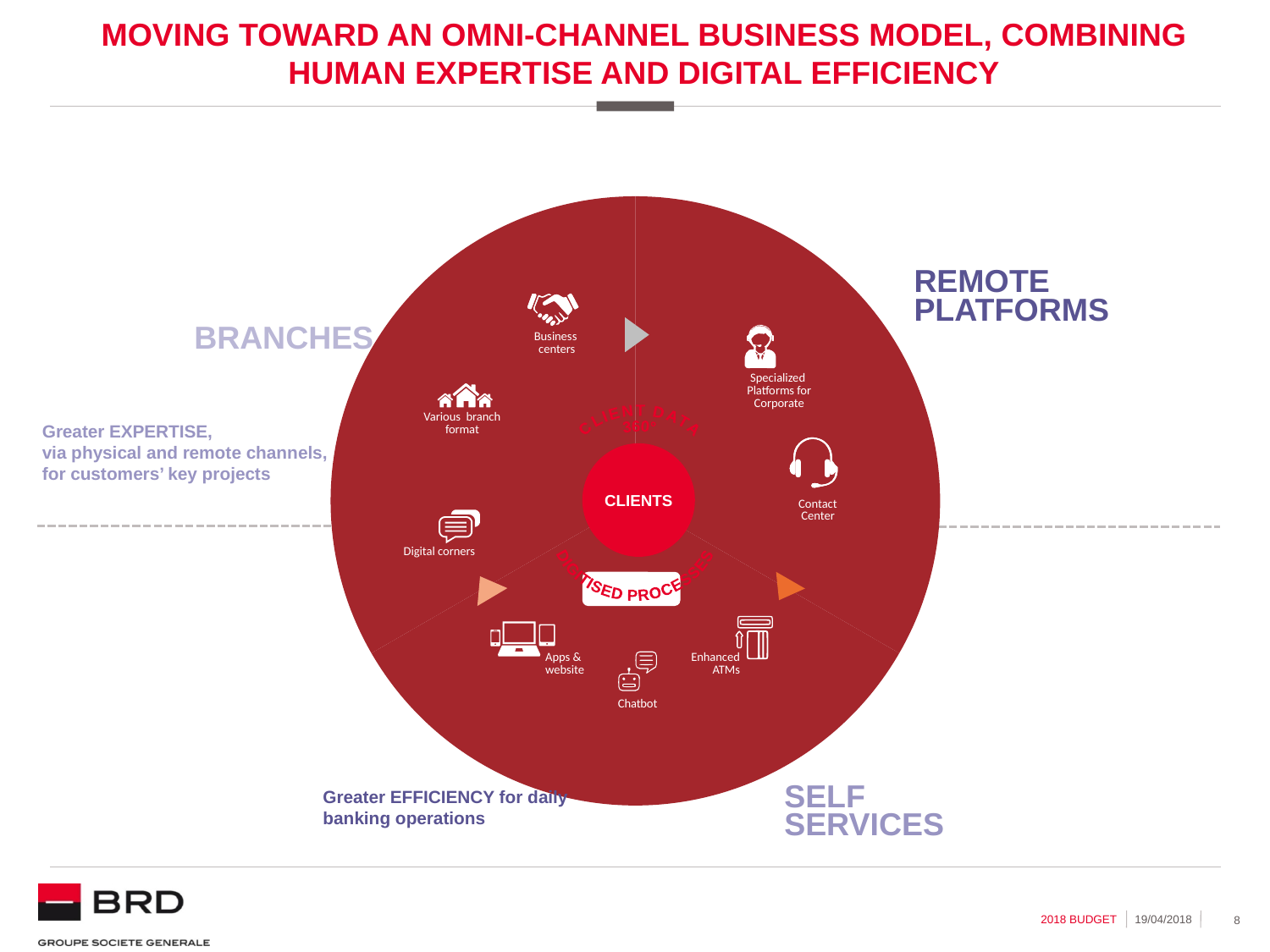

# Moving toward an omni-channel BUSINESS MODEL, COMBINING Human expertise and digital efficiency

### Chart

| Category |  | % |
|---|---|---|
| A | 0.3300000000000047 | 0.3300000000000047 |
| B | 0.3300000000000047 | 0.3300000000000047 |
| C | 0.3300000000000047 | 0.3300000000000047 |
| D | None | None |
| E | None | None |
| F | None | None |
| G | None | None |
| H | None | None |
| I | None | None |
| J | None | None |
| K | None | None |
| L | None | None |
| M | None | None |
| N | None | None |
| O | None | None |
| P | None | None |
REMOTE
PLATFORMS

BRANCHES

Business
centers
Specialized
Platforms for Corporate

Various  branch format
Greater EXPERTISE,
via physical and remote channels,   for customers’ key projects
CLIENT DATA
360°

CLIENTS
DIGITISED PROCESSES
Contact Center

Digital corners

Apps & website
Enhanced ATMs

Chatbot
Greater EFFICIENCY for daily banking operations
Self
Services